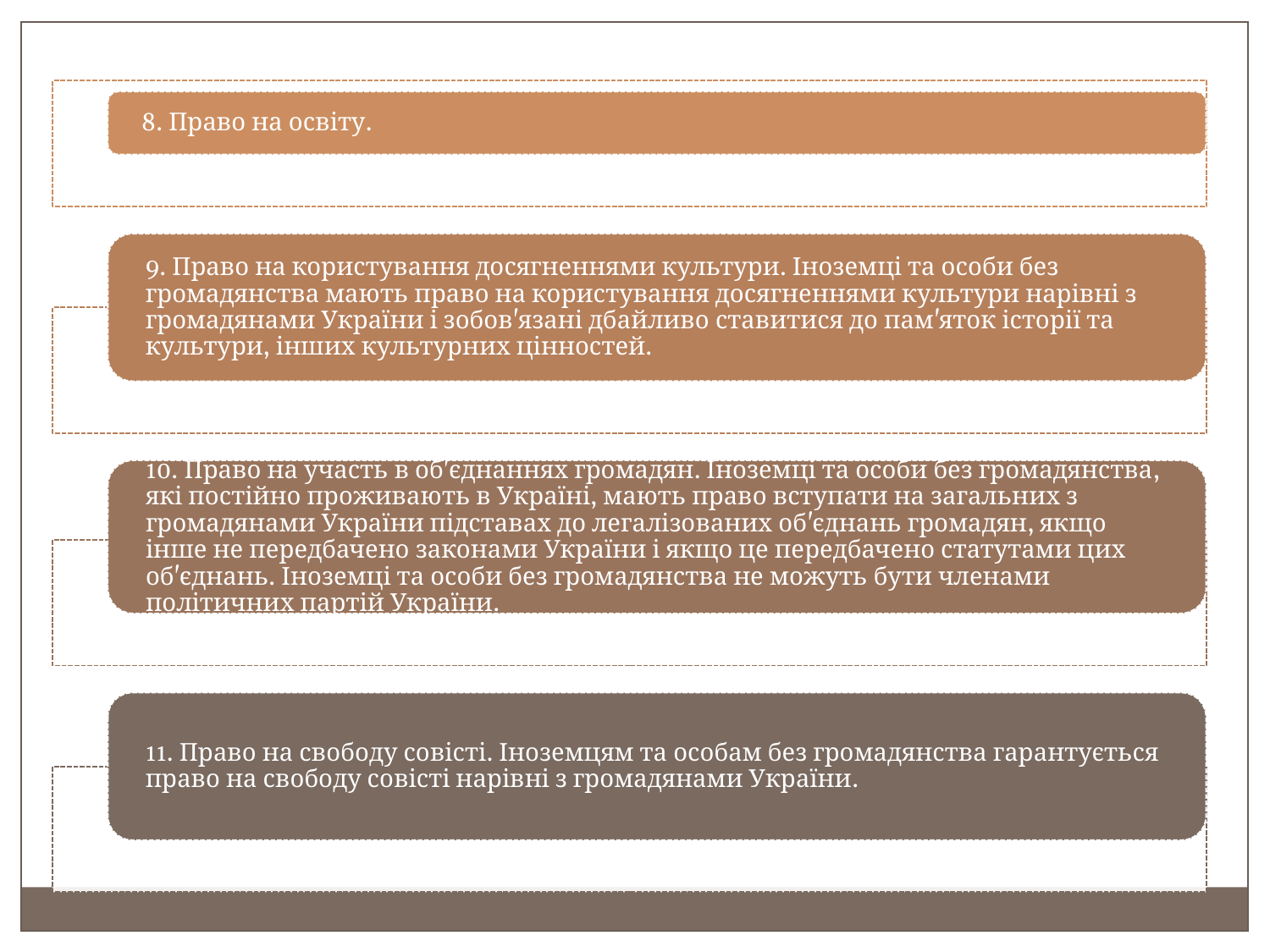

8. Право на освіту.
9. Право на користування досягненнями культури. Іноземці та особи без громадянства мають право на користування досягненнями культури нарівні з громадянами України і зобов'язані дбайливо ставитися до пам'яток історії та культури, інших культурних цінностей.
10. Право на участь в об'єднаннях громадян. Іноземці та особи без громадянства, які постійно проживають в Україні, мають право вступати на загальних з громадянами України підставах до легалізованих об'єднань громадян, якщо інше не передбачено законами України і якщо це передбачено статутами цих об'єднань. Іноземці та особи без громадянства не можуть бути членами політичних партій України.
11. Право на свободу совісті. Іноземцям та особам без громадянства гарантується право на свободу совісті нарівні з громадянами України.